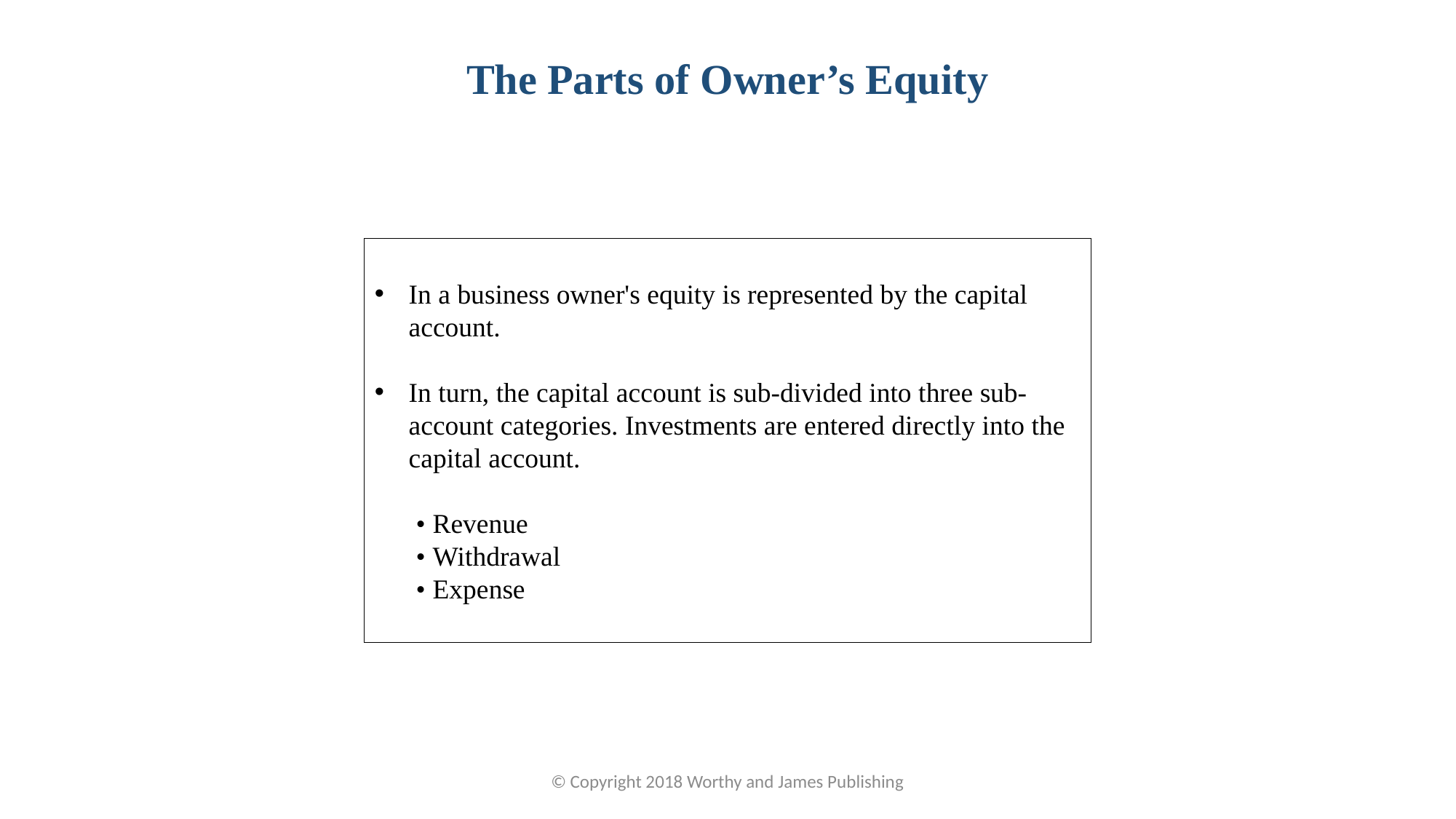

The Parts of Owner’s Equity

In a business owner's equity is represented by the capital account.

In turn, the capital account is sub-divided into three sub-account categories. Investments are entered directly into the capital account.

      • Revenue
      • Withdrawal
      • Expense

© Copyright 2018 Worthy and James Publishing